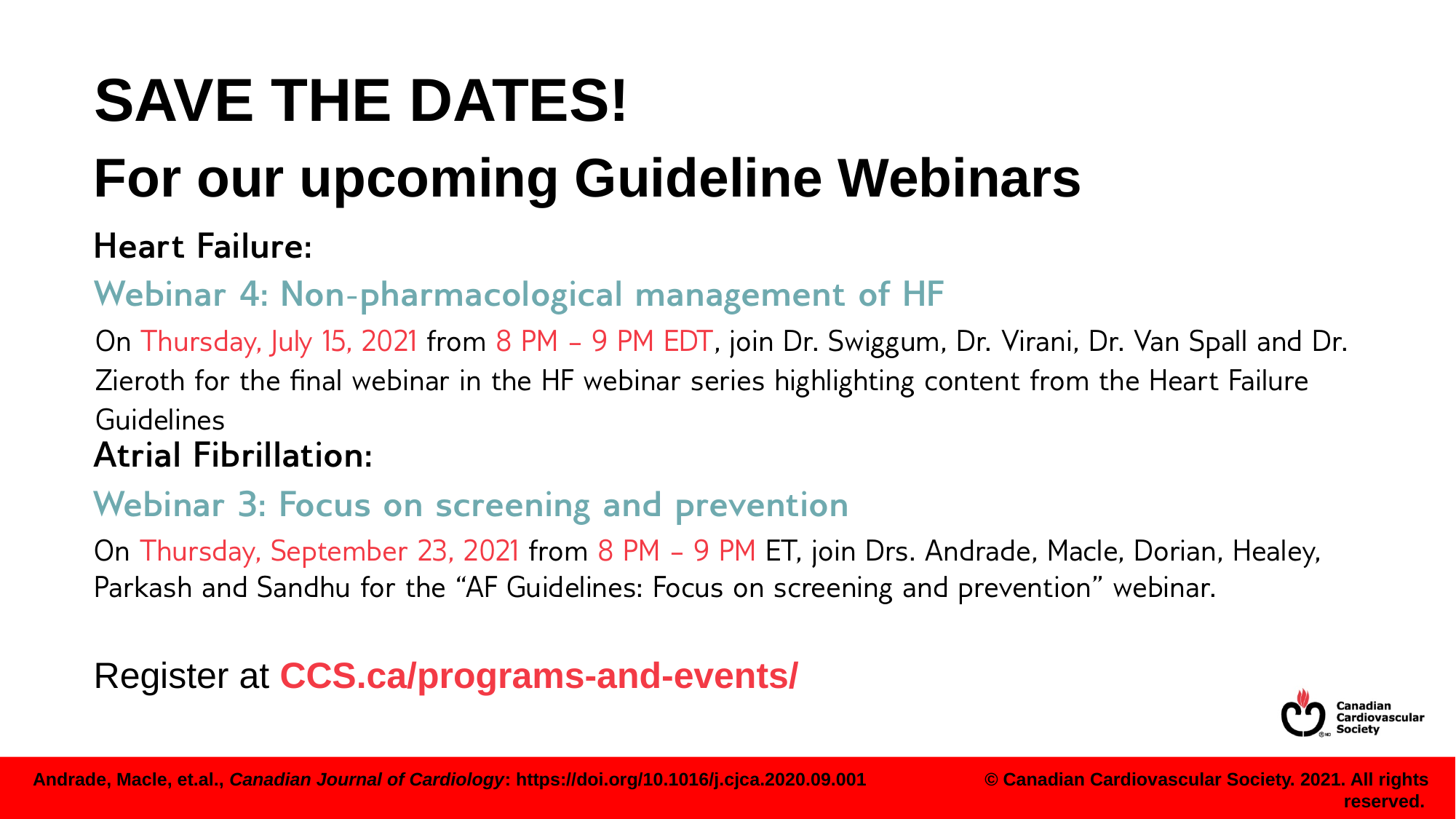

# SAVE THE DATES!
For our upcoming Guideline Webinars
Heart Failure:
Webinar 4: Non-pharmacological management of HF
On Thursday, July 15, 2021 from 8 PM – 9 PM EDT, join Dr. Swiggum, Dr. Virani, Dr. Van Spall and Dr. Zieroth for the final webinar in the HF webinar series highlighting content from the Heart Failure Guidelines
Atrial Fibrillation:
Webinar 3: Focus on screening and prevention
On Thursday, September 23, 2021 from 8 PM – 9 PM ET, join Drs. Andrade, Macle, Dorian, Healey, Parkash and Sandhu for the “AF Guidelines: Focus on screening and prevention” webinar.
Register at CCS.ca/programs-and-events/